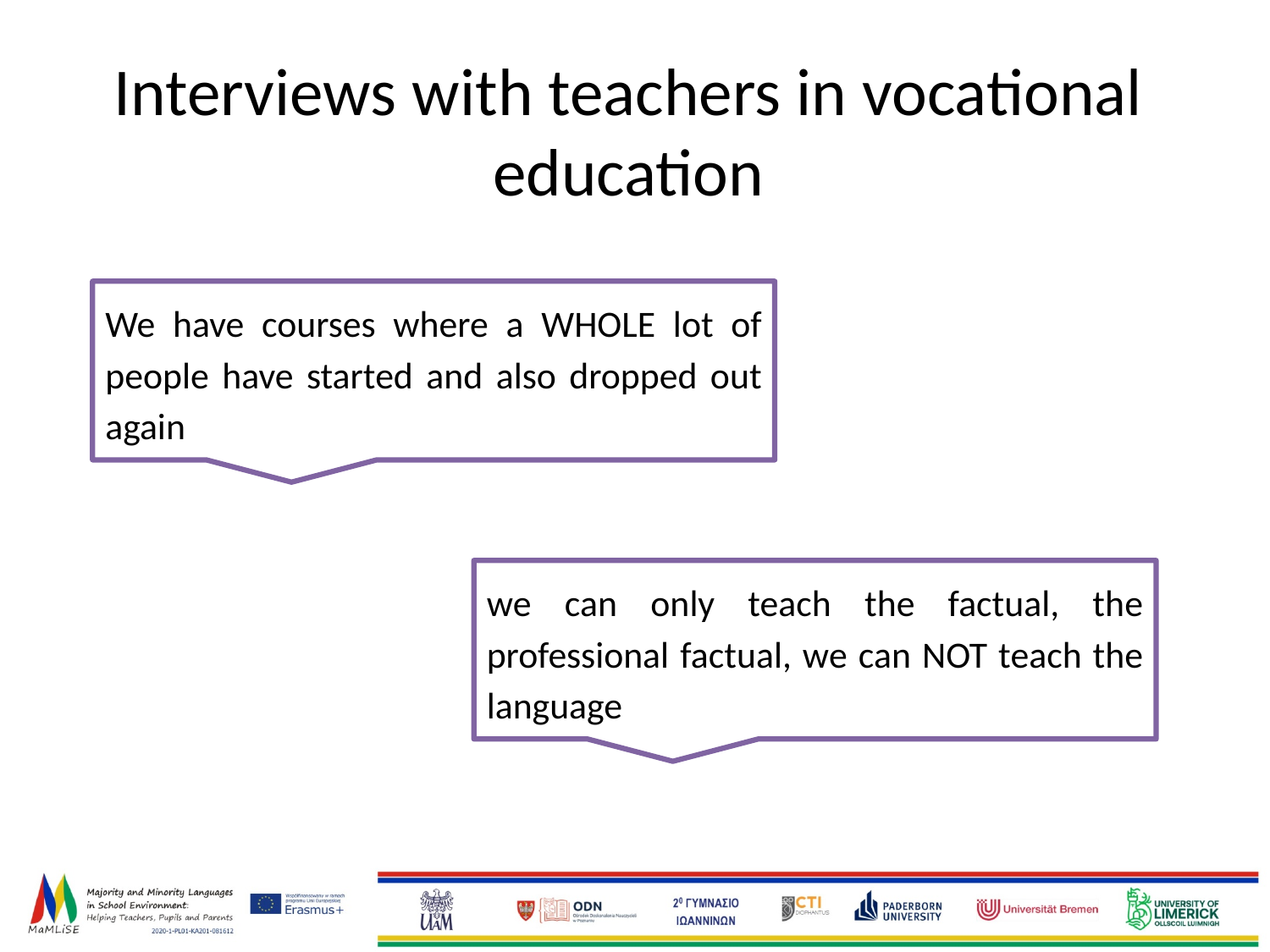

# Interviews with teachers in vocational education
We have courses where a WHOLE lot of people have started and also dropped out again
we can only teach the factual, the professional factual, we can NOT teach the language